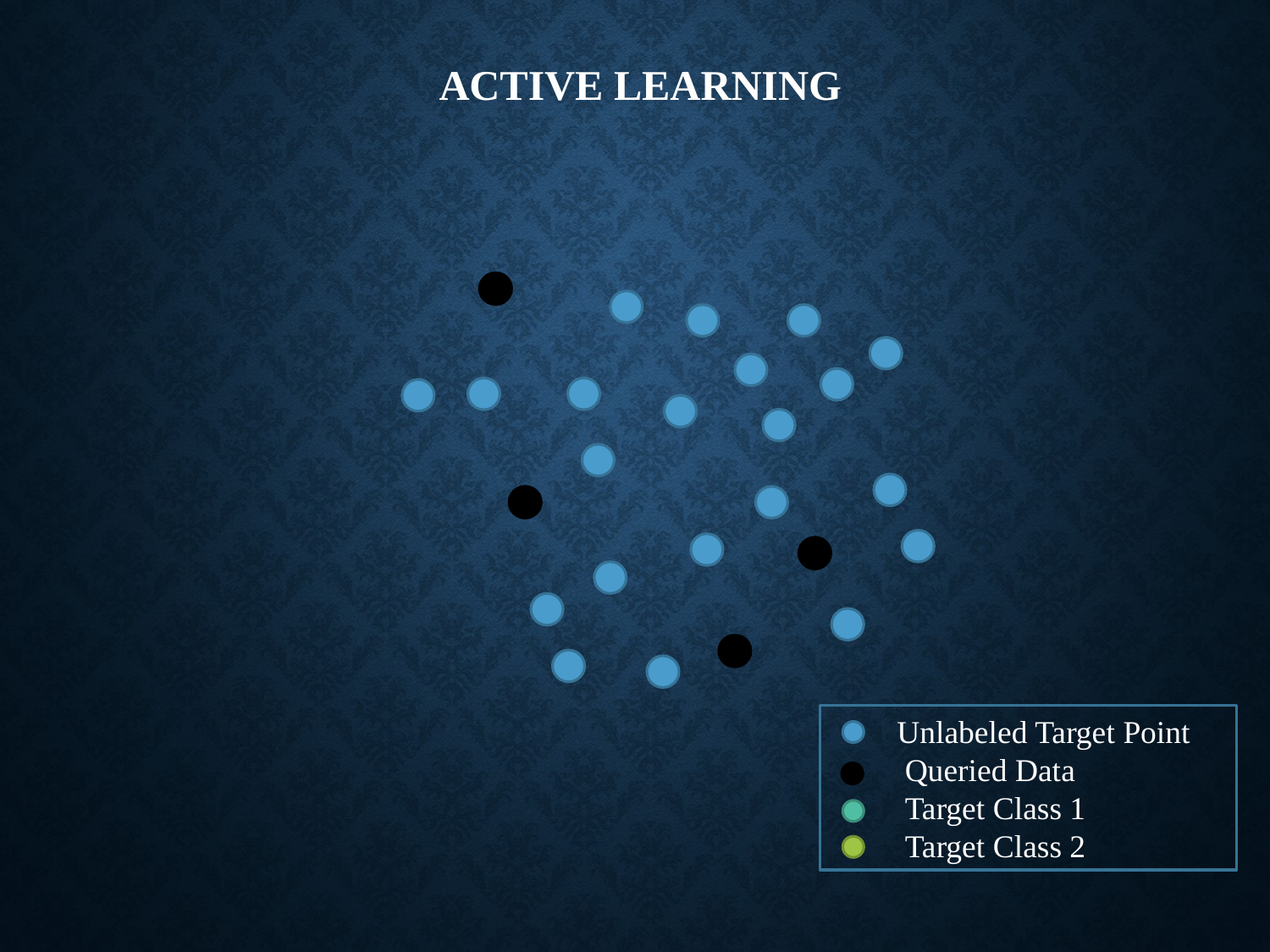

# Active Learning

        Unlabeled Target Point
         Queried Data
         Target Class 1
         Target Class 2